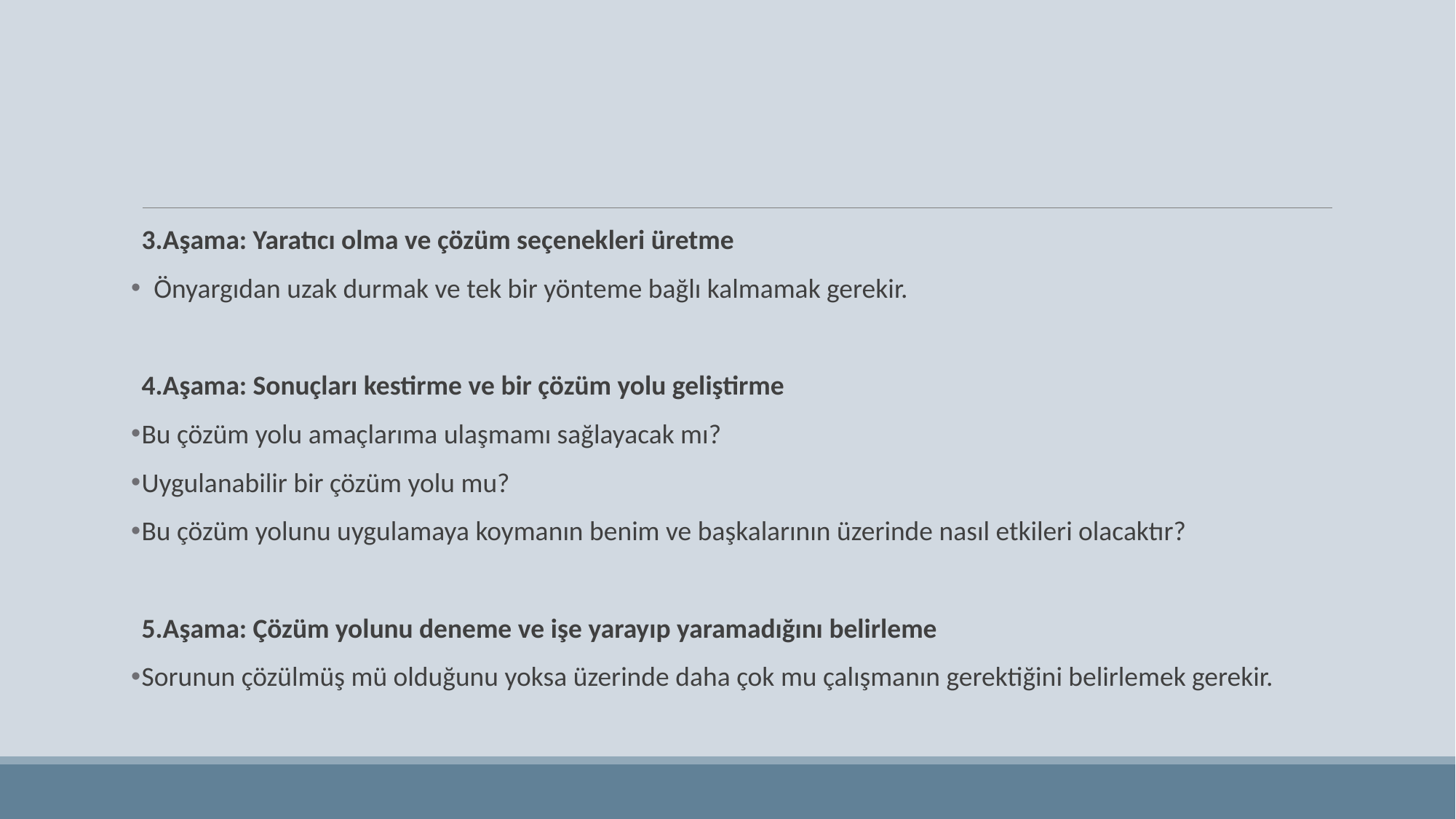

#
3.Aşama: Yaratıcı olma ve çözüm seçenekleri üretme
  Önyargıdan uzak durmak ve tek bir yönteme bağlı kalmamak gerekir.

4.Aşama: Sonuçları kestirme ve bir çözüm yolu geliştirme
Bu çözüm yolu amaçlarıma ulaşmamı sağlayacak mı?
Uygulanabilir bir çözüm yolu mu?
Bu çözüm yolunu uygulamaya koymanın benim ve başkalarının üzerinde nasıl etkileri olacaktır?

5.Aşama: Çözüm yolunu deneme ve işe yarayıp yaramadığını belirleme
Sorunun çözülmüş mü olduğunu yoksa üzerinde daha çok mu çalışmanın gerektiğini belirlemek gerekir.